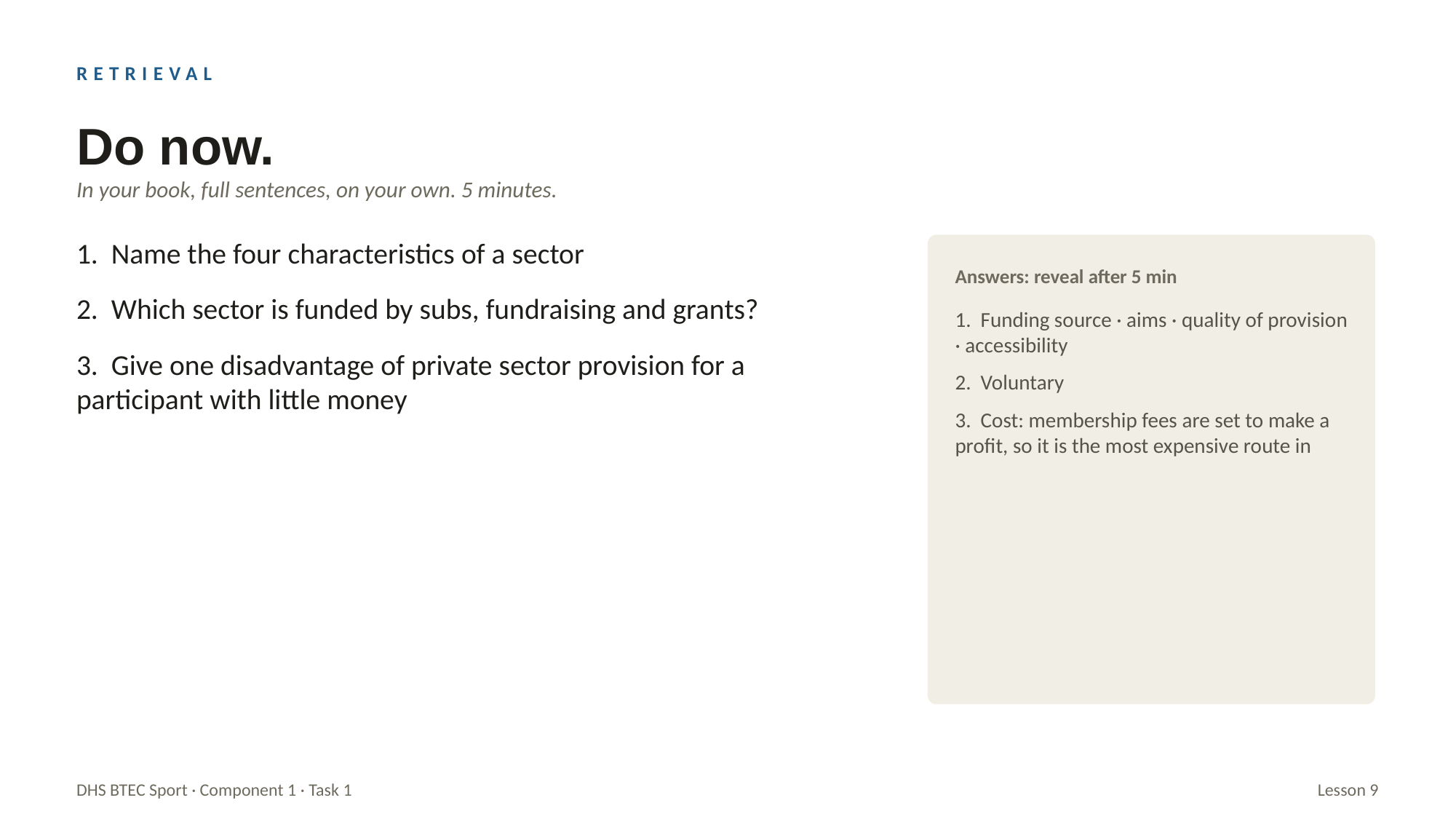

RETRIEVAL
Do now.
In your book, full sentences, on your own. 5 minutes.
1.  Name the four characteristics of a sector
2.  Which sector is funded by subs, fundraising and grants?
3.  Give one disadvantage of private sector provision for a participant with little money

Answers: reveal after 5 min
1.  Funding source · aims · quality of provision · accessibility
2.  Voluntary
3.  Cost: membership fees are set to make a profit, so it is the most expensive route in
DHS BTEC Sport · Component 1 · Task 1
Lesson 9